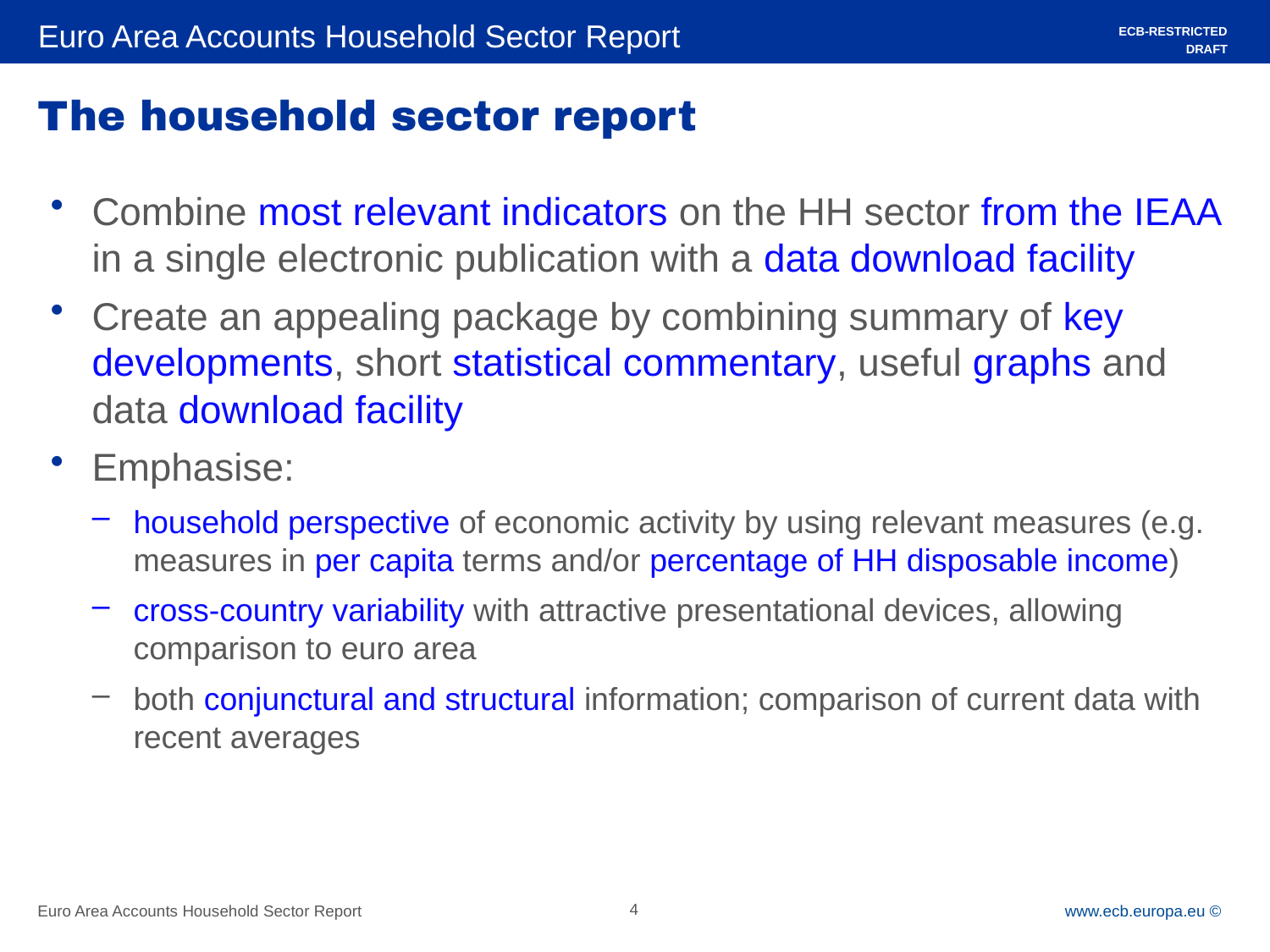

Euro Area Accounts Household Sector Report
ECB-RESTRICTED
DRAFT
# The household sector report
Combine most relevant indicators on the HH sector from the IEAA in a single electronic publication with a data download facility
Create an appealing package by combining summary of key developments, short statistical commentary, useful graphs and data download facility
Emphasise:
household perspective of economic activity by using relevant measures (e.g. measures in per capita terms and/or percentage of HH disposable income)
cross-country variability with attractive presentational devices, allowing comparison to euro area
both conjunctural and structural information; comparison of current data with recent averages

Euro Area Accounts Household Sector Report

4